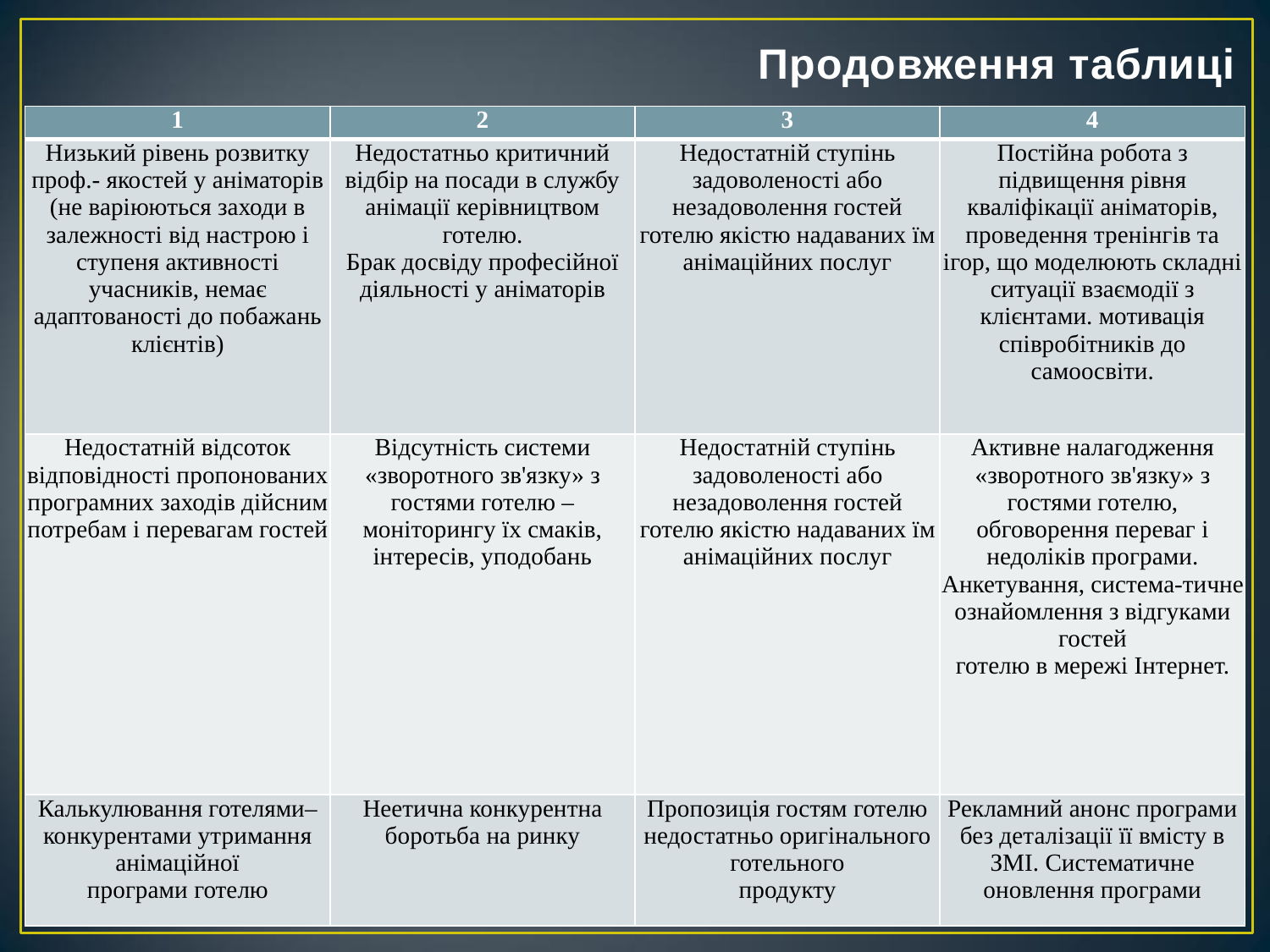

# Продовження таблиці
| 1 | 2 | 3 | 4 |
| --- | --- | --- | --- |
| Низький рівень розвитку проф.- якостей у аніматорів (не варіюються заходи в залежності від настрою і ступеня активності учасників, немає адаптованості до побажань клієнтів) | Недостатньо критичний відбір на посади в службу анімації керівництвом готелю. Брак досвіду професійної діяльності у аніматорів | Недостатній ступінь задоволеності або незадоволення гостей готелю якістю надаваних їм анімаційних послуг | Постійна робота з підвищення рівня кваліфікації аніматорів, проведення тренінгів та ігор, що моделюють складні ситуації взаємодії з клієнтами. мотивація співробітників до самоосвіти. |
| Недостатній відсоток відповідності пропонованих програмних заходів дійсним потребам і перевагам гостей | Відсутність системи «зворотного зв'язку» з гостями готелю – моніторингу їх смаків, інтересів, уподобань | Недостатній ступінь задоволеності або незадоволення гостей готелю якістю надаваних їм анімаційних послуг | Активне налагодження «зворотного зв'язку» з гостями готелю, обговорення переваг і недоліків програми. Анкетування, система-тичне ознайомлення з відгуками гостей готелю в мережі Інтернет. |
| Калькулювання готелями– конкурентами утримання анімаційної програми готелю | Неетична конкурентна боротьба на ринку | Пропозиція гостям готелю недостатньо оригінального готельного продукту | Рекламний анонс програми без деталізації її вмісту в ЗМІ. Систематичне оновлення програми |